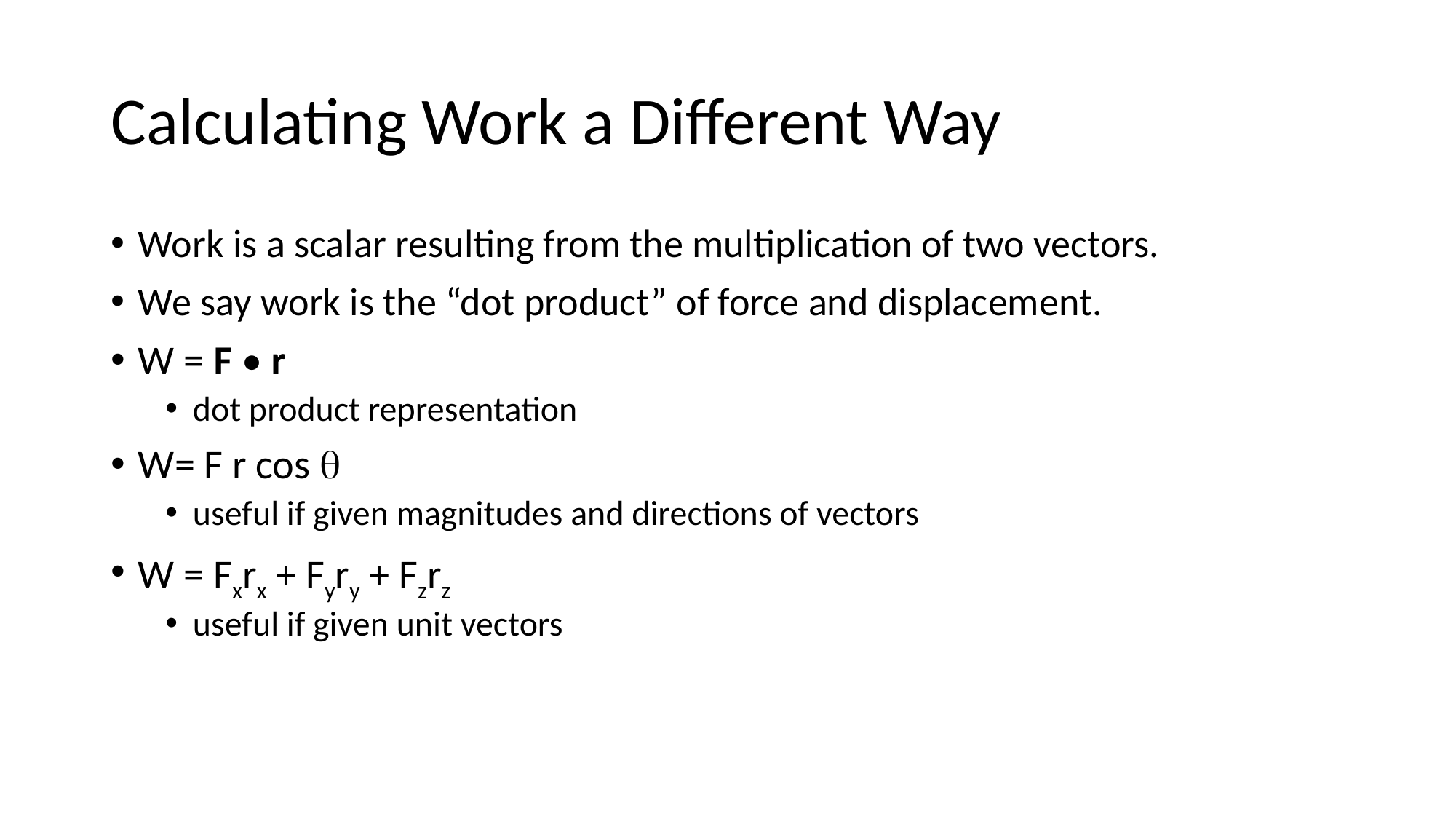

# Calculating Work a Different Way
Work is a scalar resulting from the multiplication of two vectors.
We say work is the “dot product” of force and displacement.
W = F • r
dot product representation
W= F r cos θ
useful if given magnitudes and directions of vectors
W = Fxrx + Fyry + Fzrz
useful if given unit vectors